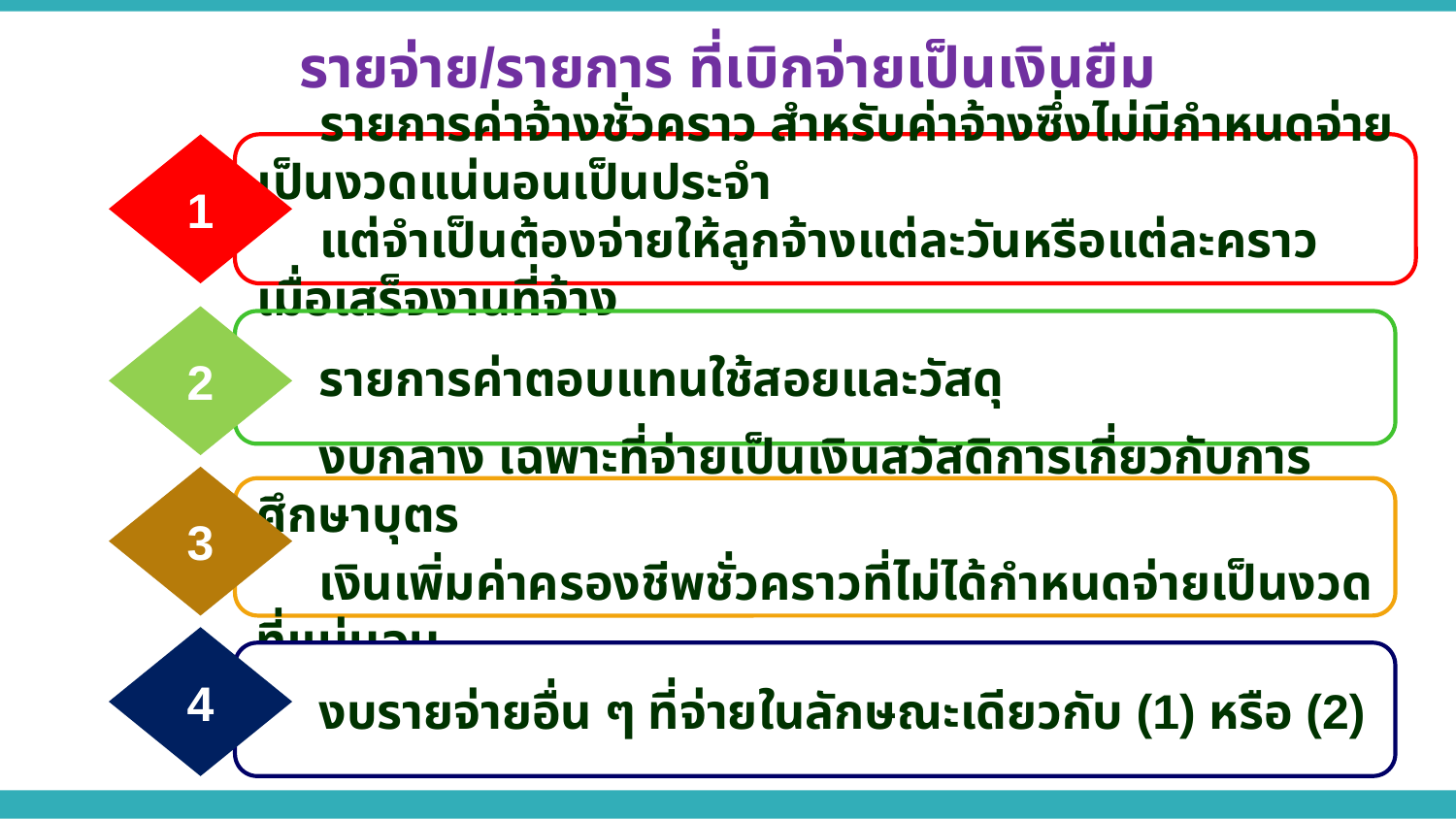

รายจ่าย/รายการ ที่เบิกจ่ายเป็นเงินยืม
     รายการค่าจ้างชั่วคราว สำหรับค่าจ้างซึ่งไม่มีกำหนดจ่ายเป็นงวดแน่นอนเป็นประจำ
     แต่จำเป็นต้องจ่ายให้ลูกจ้างแต่ละวันหรือแต่ละคราวเมื่อเสร็จงานที่จ้าง
1
2
     รายการค่าตอบแทนใช้สอยและวัสดุ
3
     งบกลาง เฉพาะที่จ่ายเป็นเงินสวัสดิการเกี่ยวกับการศึกษาบุตร
     เงินเพิ่มค่าครองชีพชั่วคราวที่ไม่ได้กำหนดจ่ายเป็นงวดที่แน่นอน
4
     งบรายจ่ายอื่น ๆ ที่จ่ายในลักษณะเดียวกับ (1) หรือ (2)